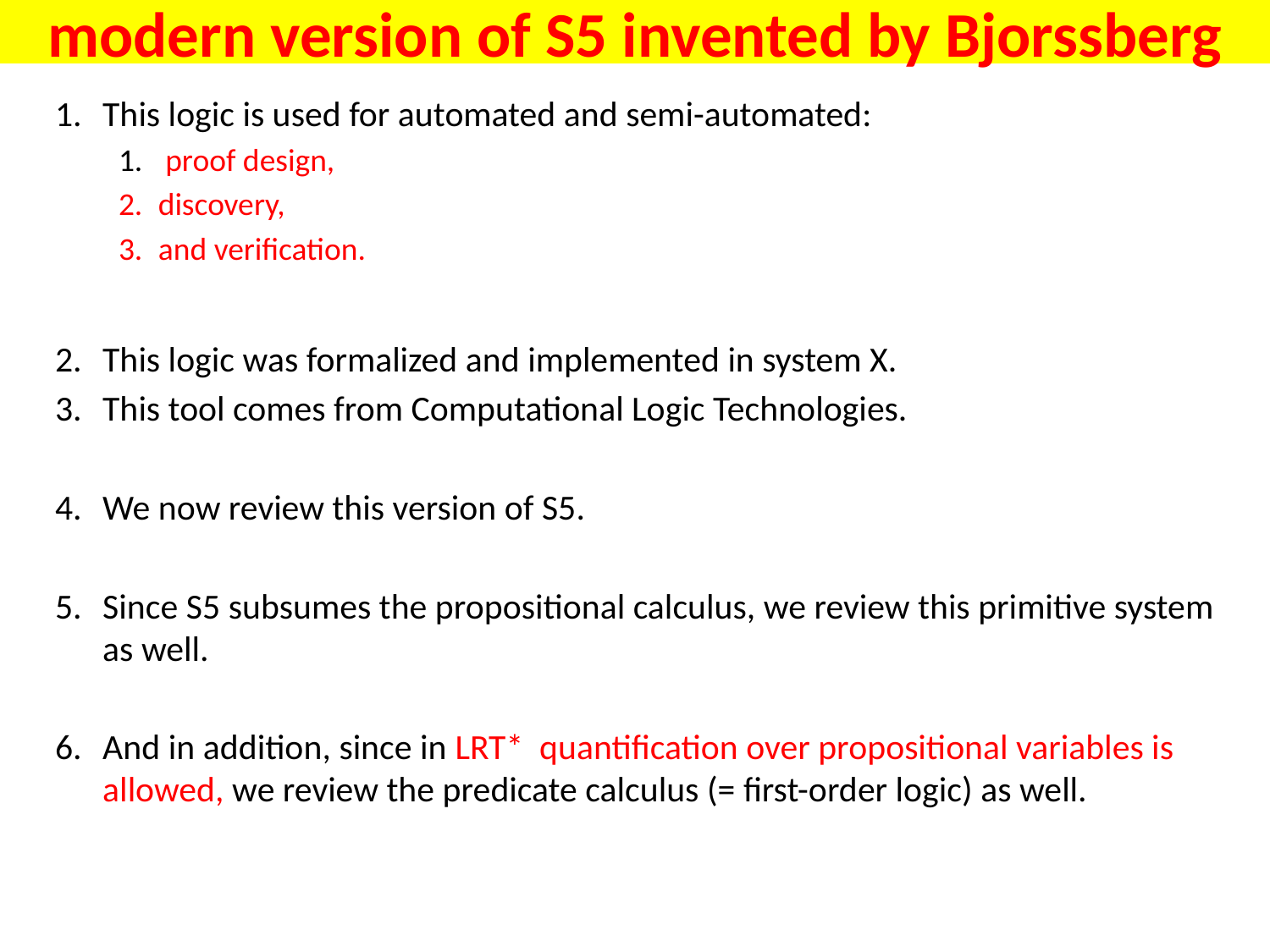

# modern version of S5 invented by Bjorssberg
This logic is used for automated and semi-automated:
 proof design,
discovery,
and verification.

This logic was formalized and implemented in system X.
This tool comes from Computational Logic Technologies.

We now review this version of S5.

Since S5 subsumes the propositional calculus, we review this primitive system as well.

And in addition, since in LRT*  quantification over propositional variables is allowed, we review the predicate calculus (= first-order logic) as well.